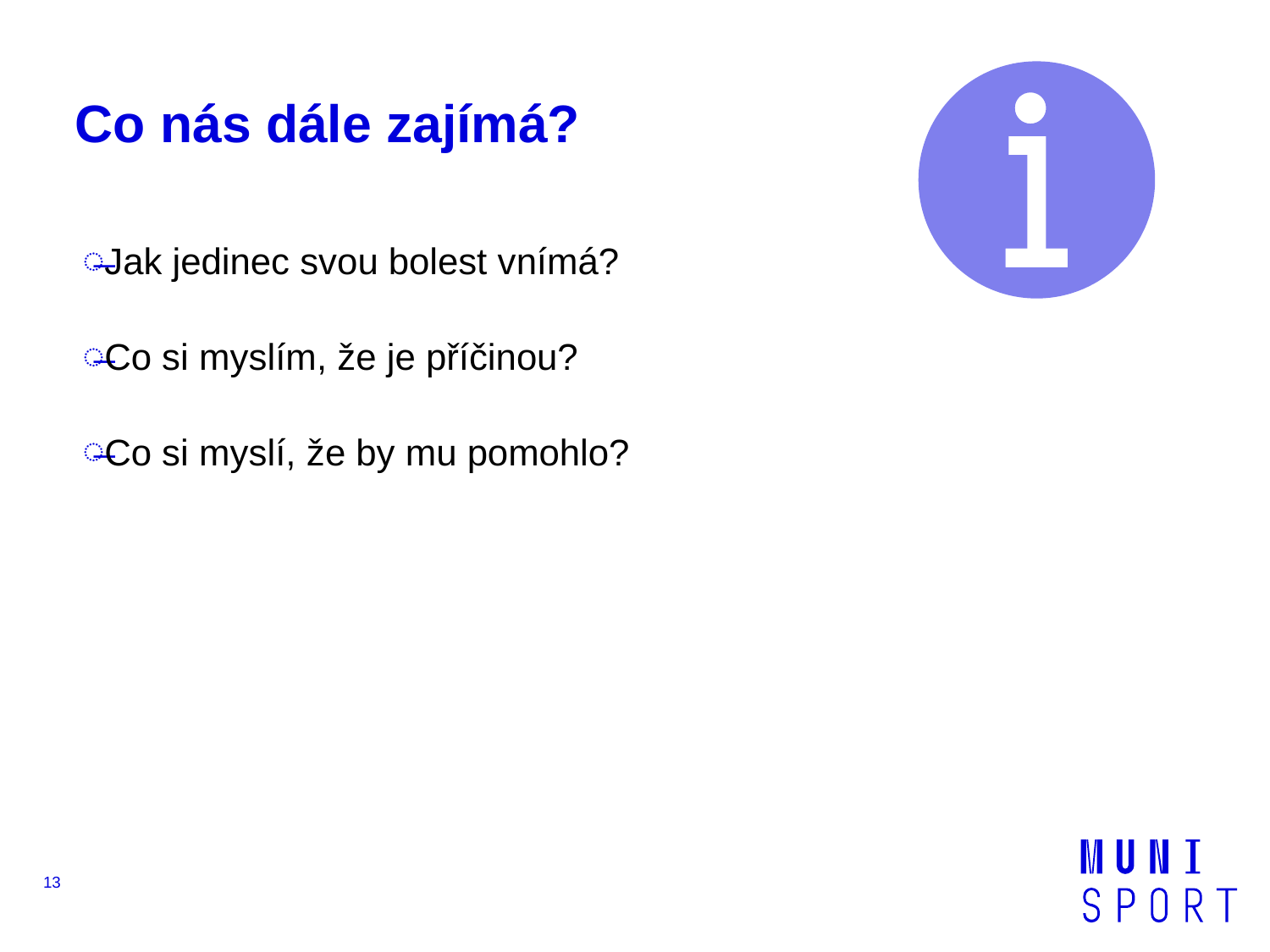

# Co nás dále zajímá?
Jak jedinec svou bolest vnímá?

Co si myslím, že je příčinou?

Co si myslí, že by mu pomohlo?
13